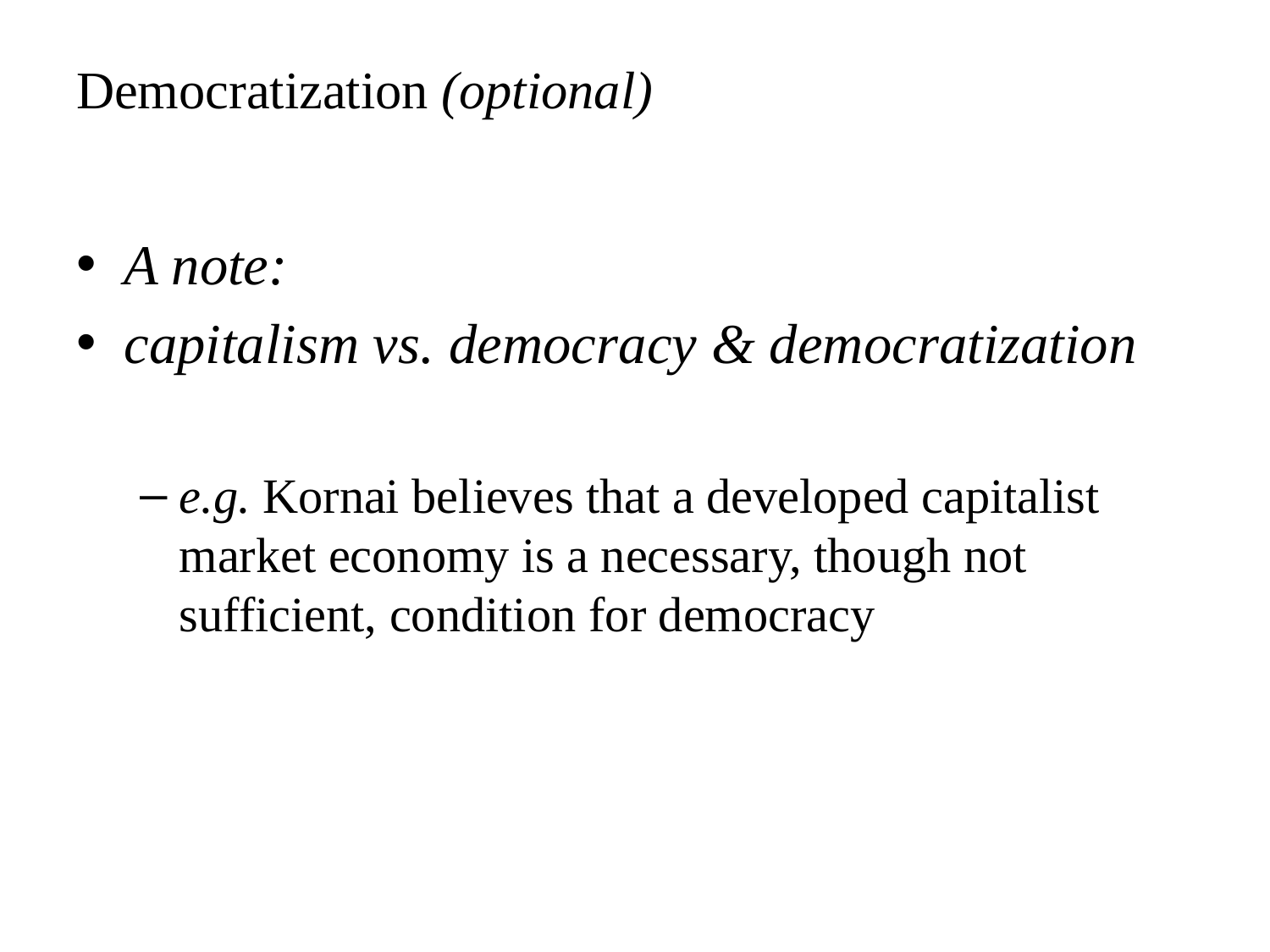

# Democratization (optional)
A note:
capitalism vs. democracy & democratization

e.g. Kornai believes that a developed capitalist market economy is a necessary, though not sufficient, condition for democracy